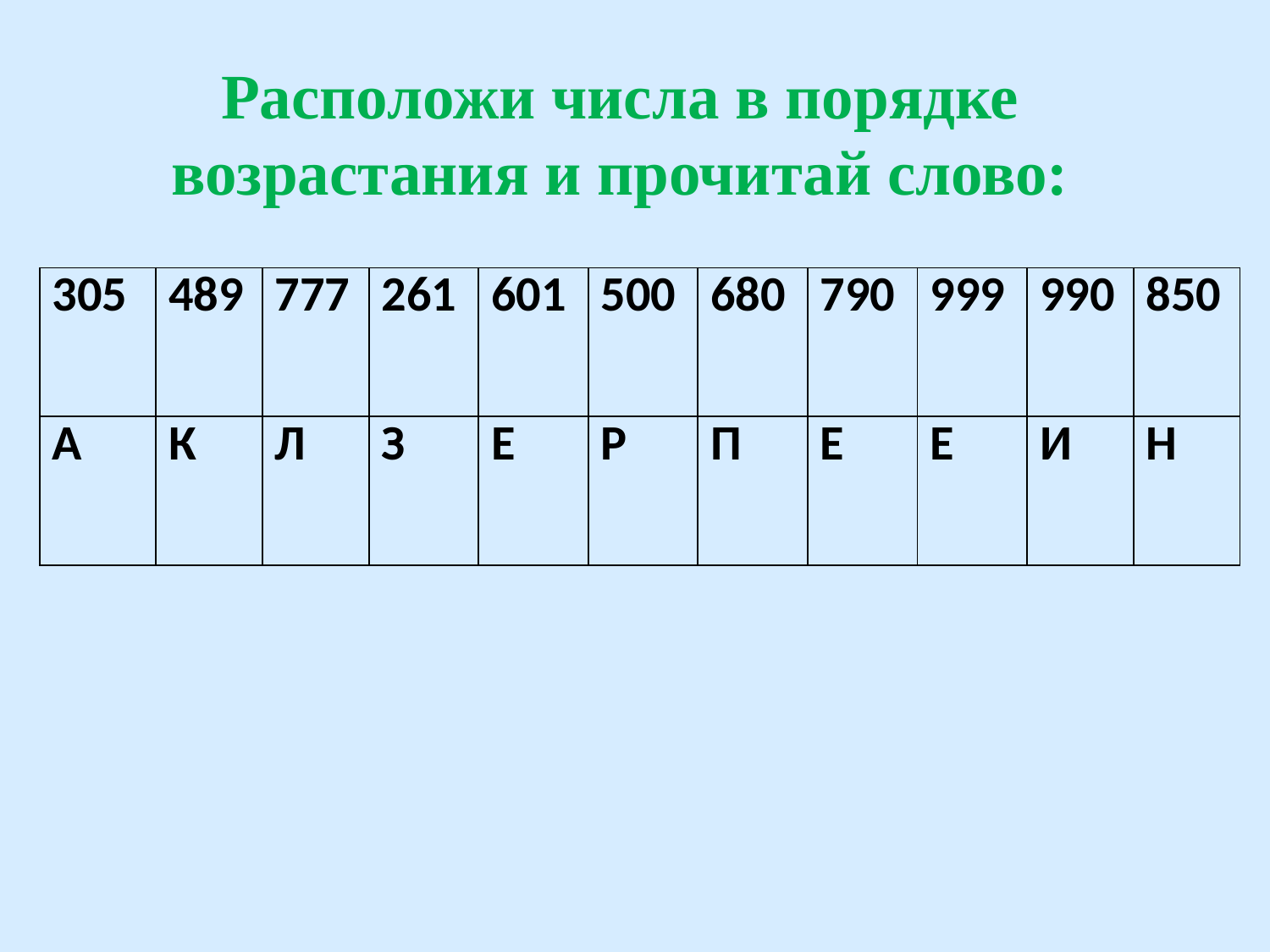

Расположи числа в порядке возрастания и прочитай слово:
| 305 | 489 | 777 | 261 | 601 | 500 | 680 | 790 | 999 | 990 | 850 |
| --- | --- | --- | --- | --- | --- | --- | --- | --- | --- | --- |
| А | К | Л | З | Е | Р | П | Е | Е | И | Н |